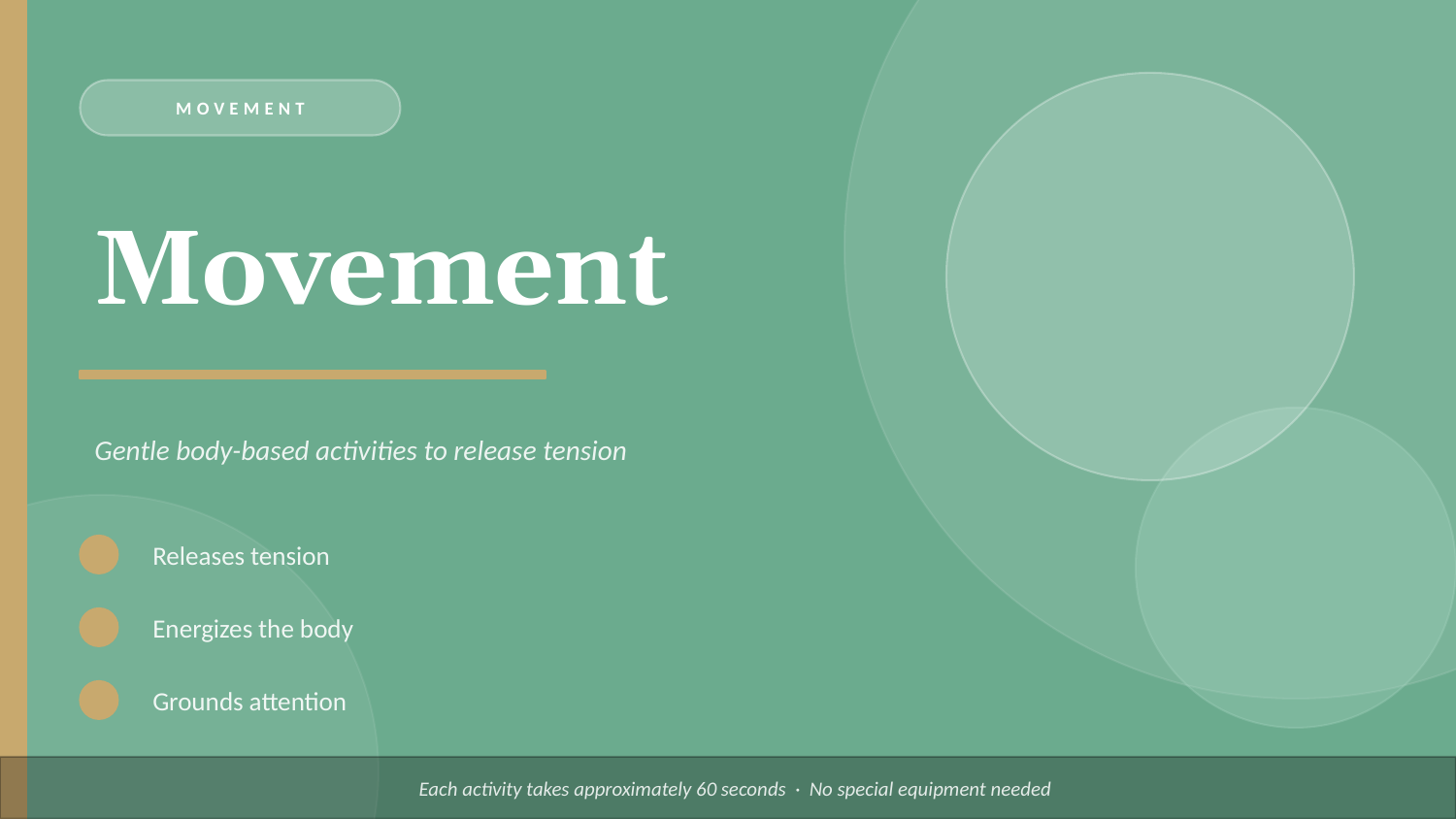

MOVEMENT
Movement

Gentle body-based activities to release tension

Releases tension

Energizes the body

Grounds attention

Each activity takes approximately 60 seconds  ·  No special equipment needed